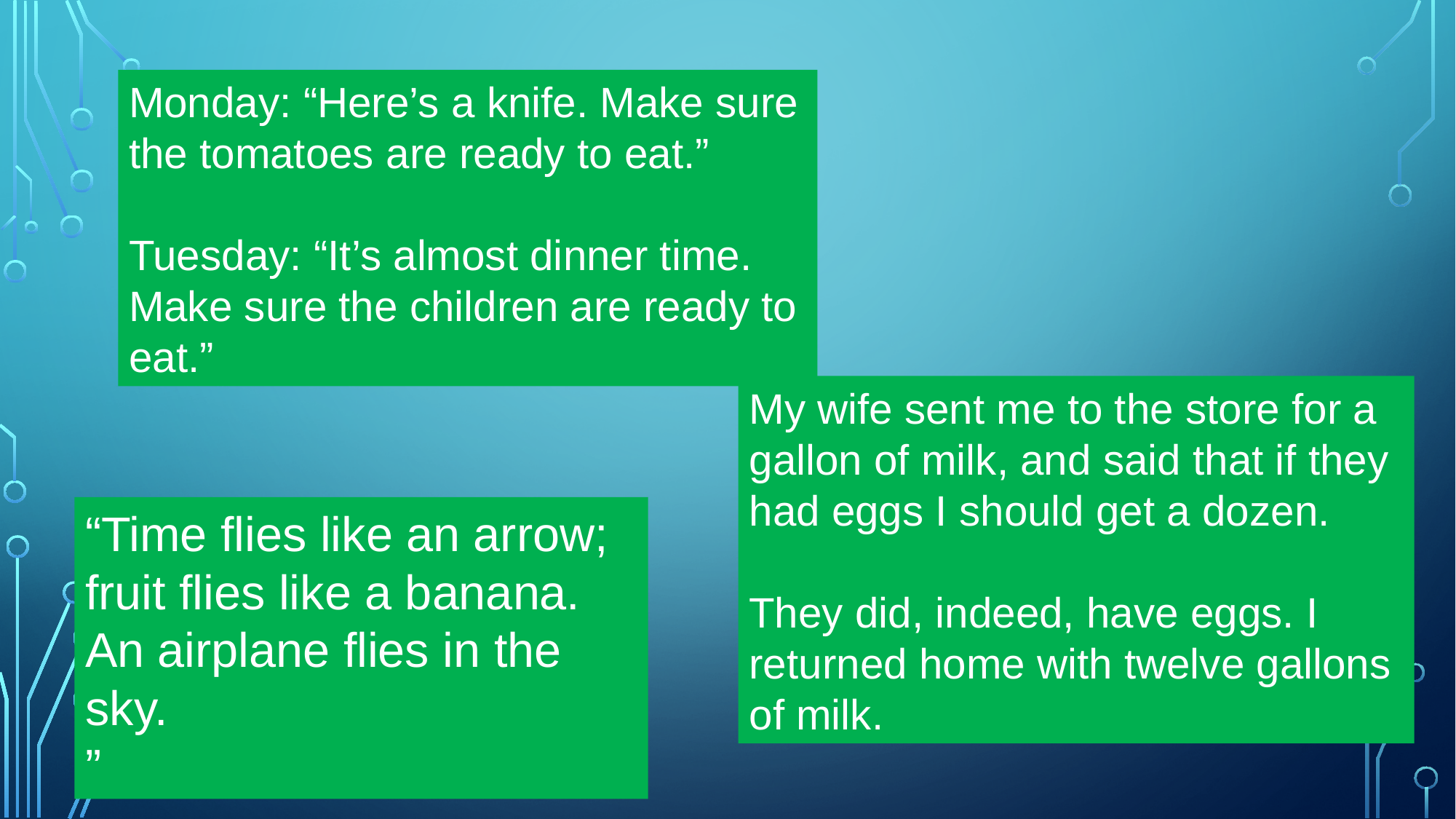

Monday: “Here’s a knife. Make sure the tomatoes are ready to eat.”

Tuesday: “It’s almost dinner time. Make sure the children are ready to eat.”
My wife sent me to the store for a gallon of milk, and said that if they had eggs I should get a dozen.

They did, indeed, have eggs. I returned home with twelve gallons of milk.
“Time flies like an arrow; fruit flies like a banana.
An airplane flies in the sky.
”